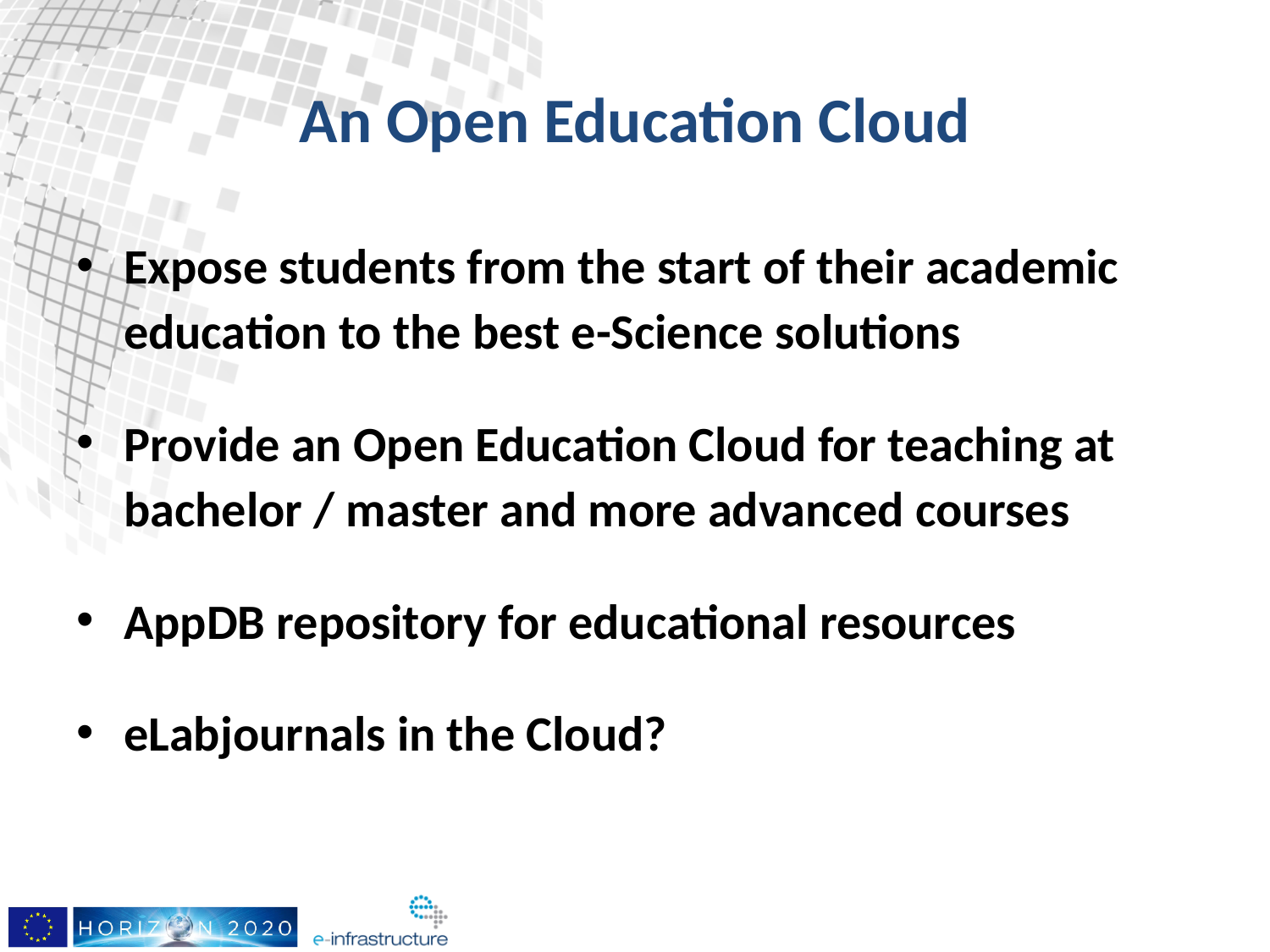

# An Open Education Cloud
Expose students from the start of their academic education to the best e-Science solutions

Provide an Open Education Cloud for teaching at bachelor / master and more advanced courses

AppDB repository for educational resources

eLabjournals in the Cloud?